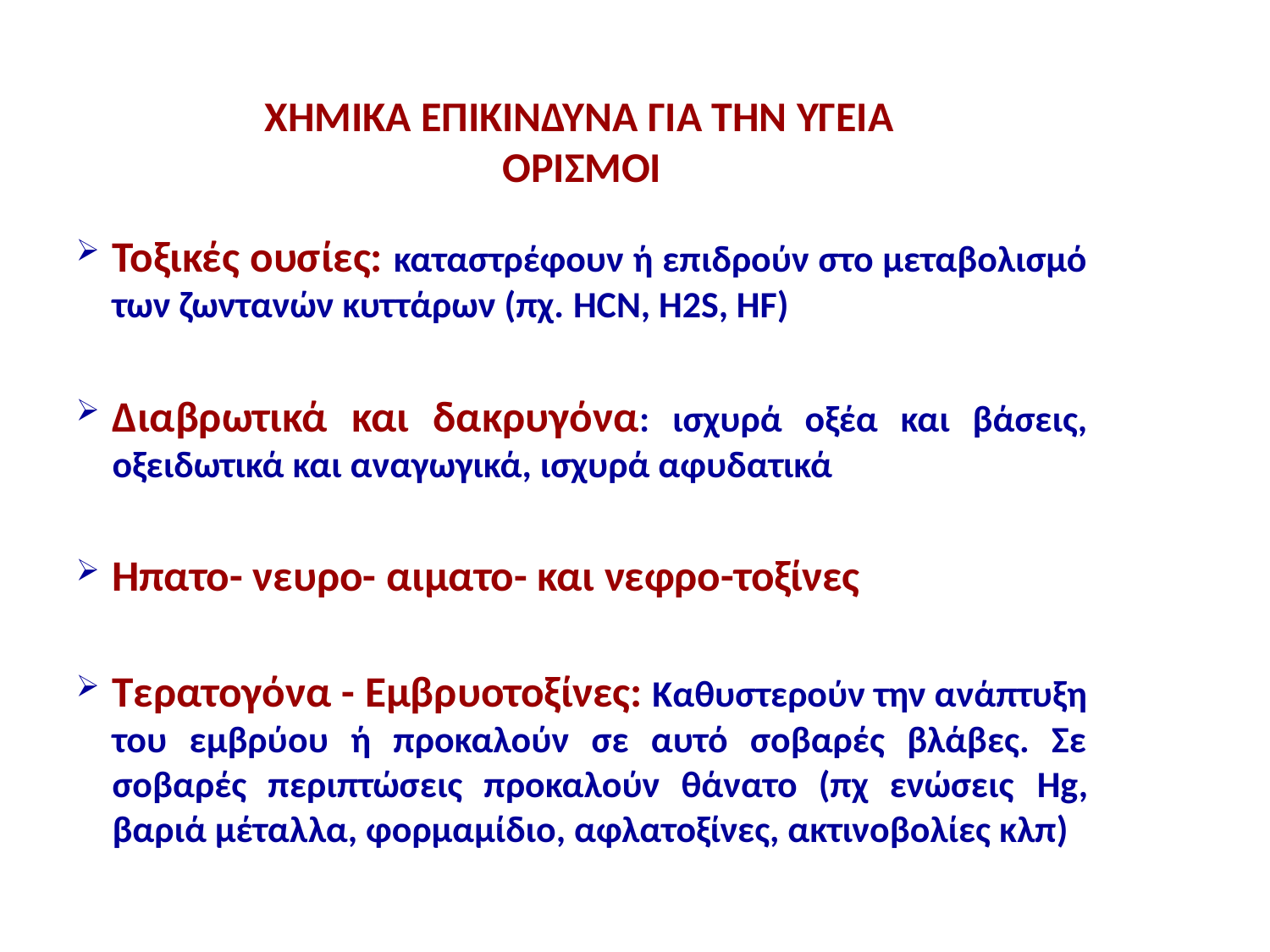

# ΧΗΜΙΚΑ ΕΠΙΚΙΝΔΥΝΑ ΓΙΑ ΤΗΝ ΥΓΕΙΑ ΟΡΙΣΜΟΙ
Τοξικές ουσίες: καταστρέφουν ή επιδρούν στο μεταβολισμό των ζωντανών κυττάρων (πχ. HCN, H2S, HF)

Διαβρωτικά και δακρυγόνα: ισχυρά οξέα και βάσεις, οξειδωτικά και αναγωγικά, ισχυρά αφυδατικά

Ηπατο- νευρο- αιματο- και νεφρο-τοξίνες

Τερατογόνα - Εμβρυοτοξίνες: Καθυστερούν την ανάπτυξη του εμβρύου ή προκαλούν σε αυτό σοβαρές βλάβες. Σε σοβαρές περιπτώσεις προκαλούν θάνατο (πχ ενώσεις Hg, βαριά μέταλλα, φορμαμίδιο, αφλατοξίνες, ακτινοβολίες κλπ)